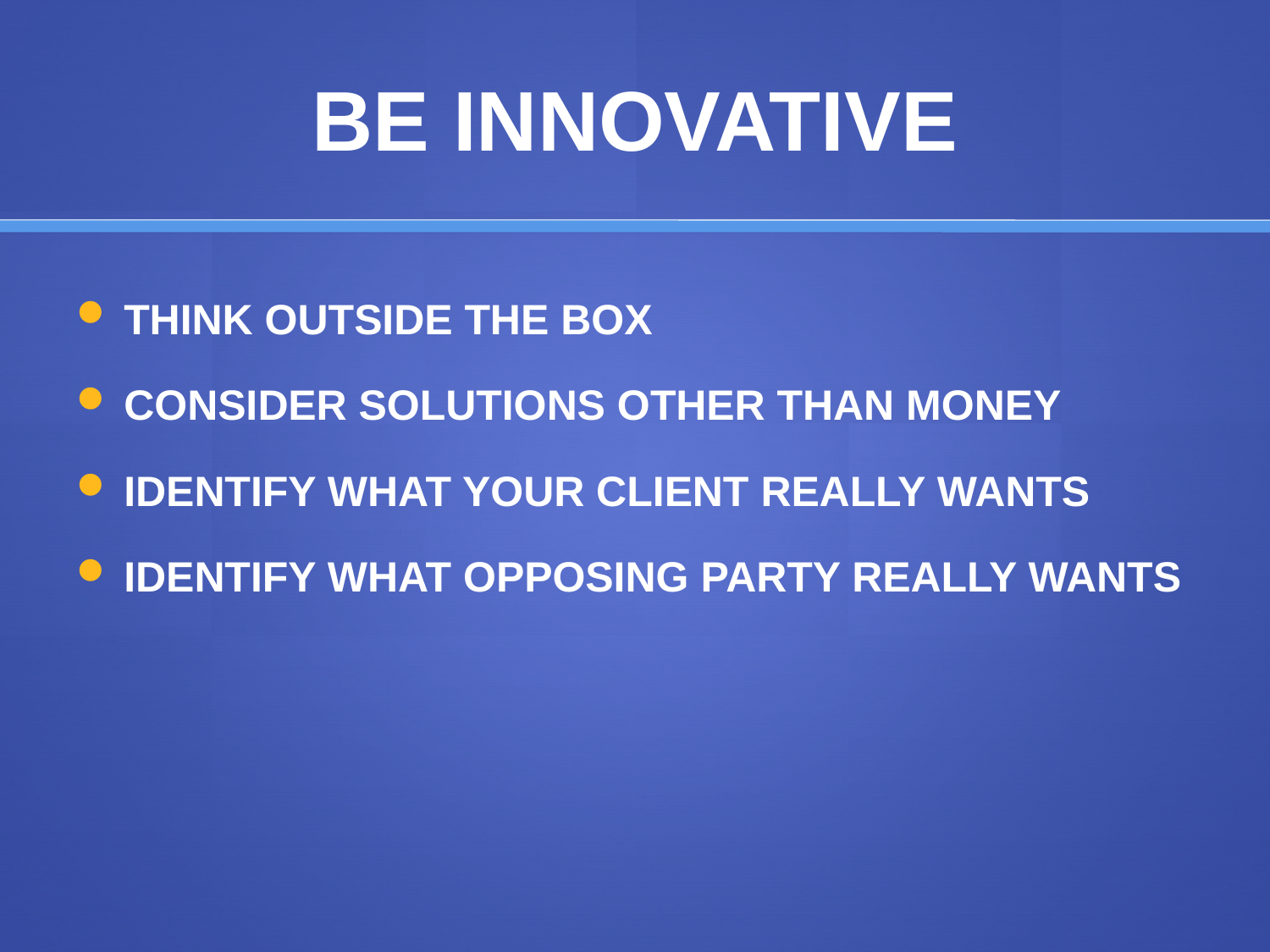

# BE INNOVATIVE
THINK OUTSIDE THE BOX
CONSIDER SOLUTIONS OTHER THAN MONEY
IDENTIFY WHAT YOUR CLIENT REALLY WANTS
IDENTIFY WHAT OPPOSING PARTY REALLY WANTS